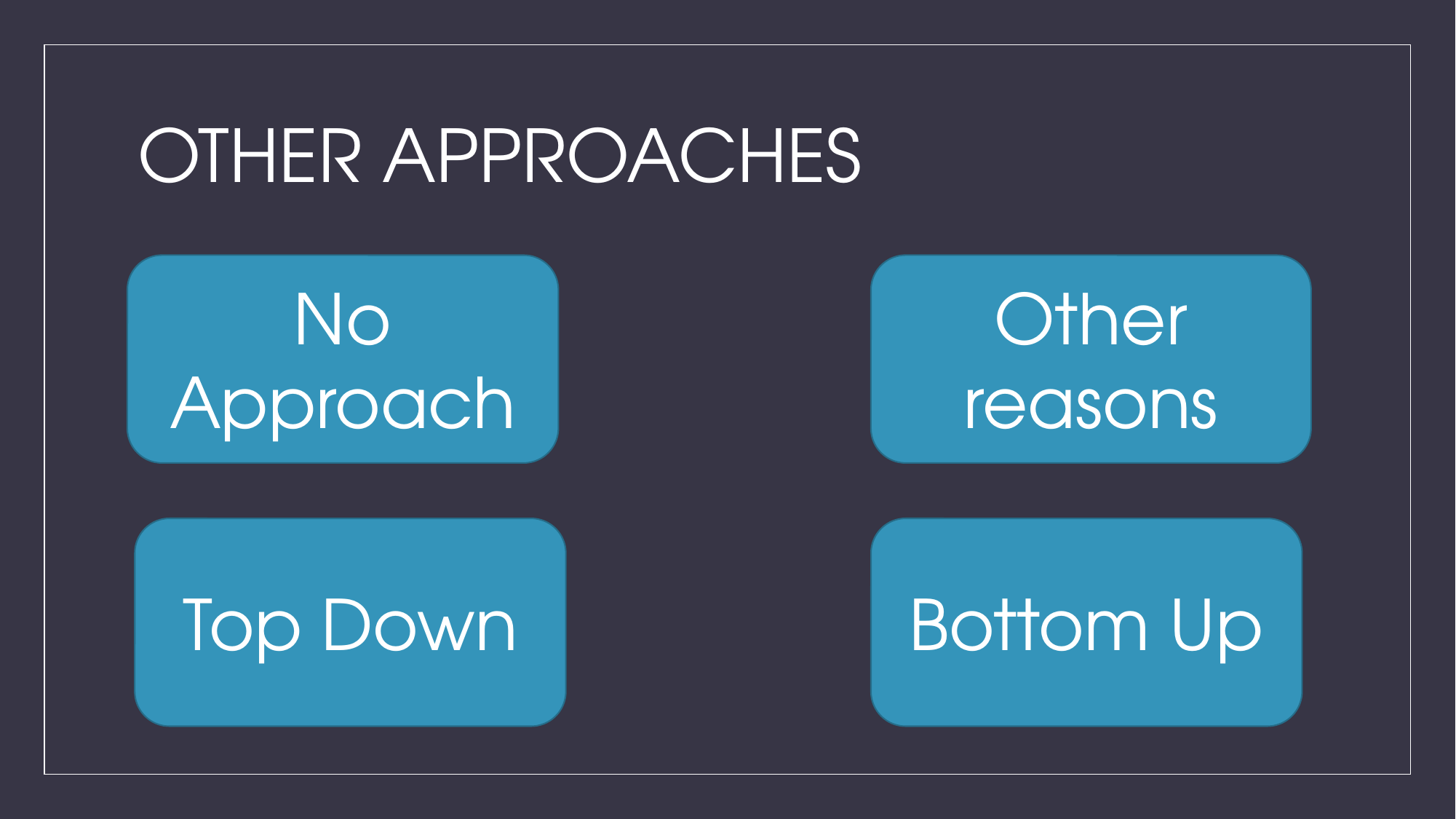

# OTHER APPROACHES
No Approach
Other reasons
Top Down
Bottom Up